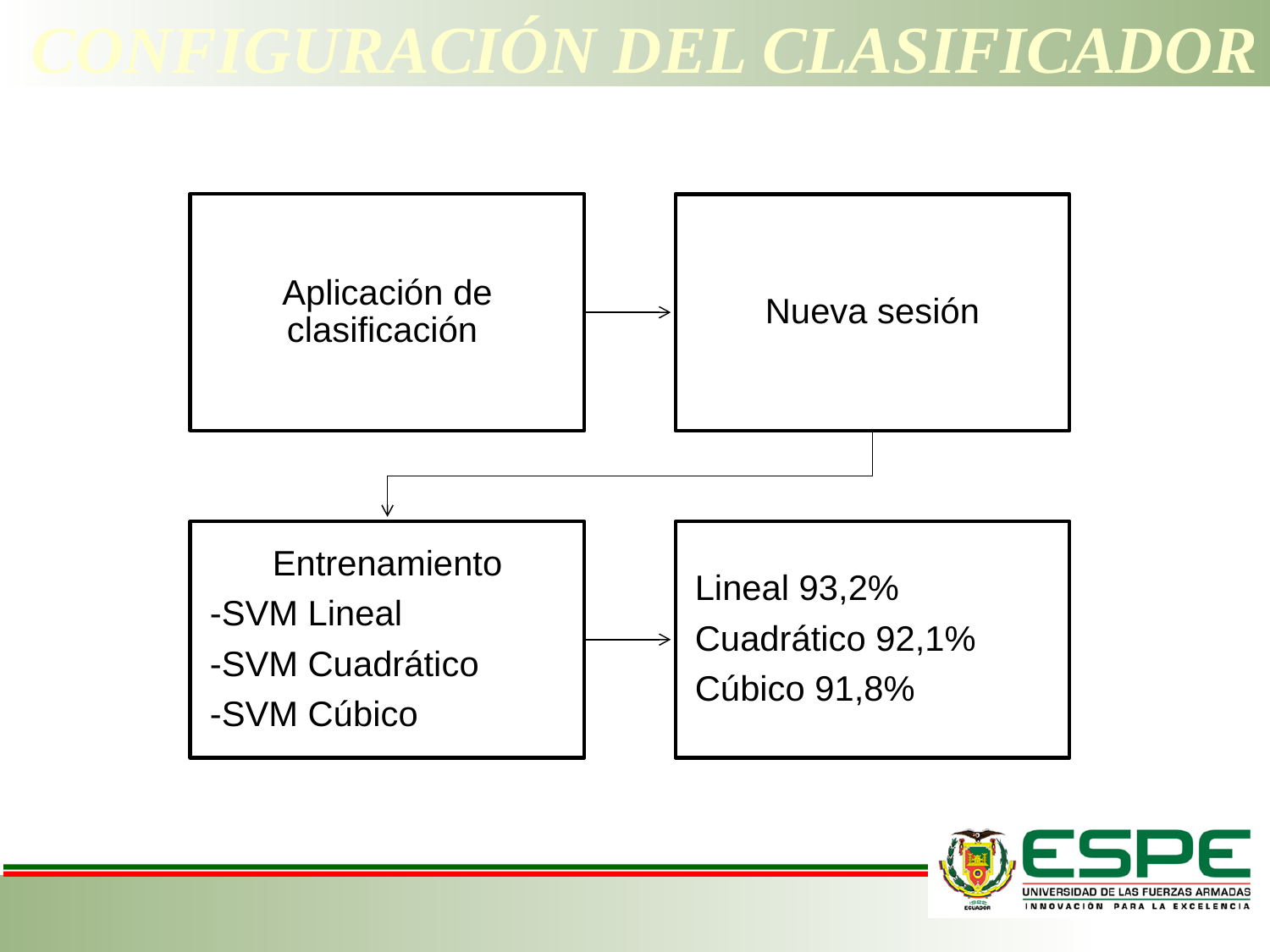

# Configuración del clasificador

Aplicación de clasificación

Nueva sesión

Entrenamiento
-SVM Lineal
-SVM Cuadrático
-SVM Cúbico
Lineal 93,2%
Cuadrático 92,1%
Cúbico 91,8%